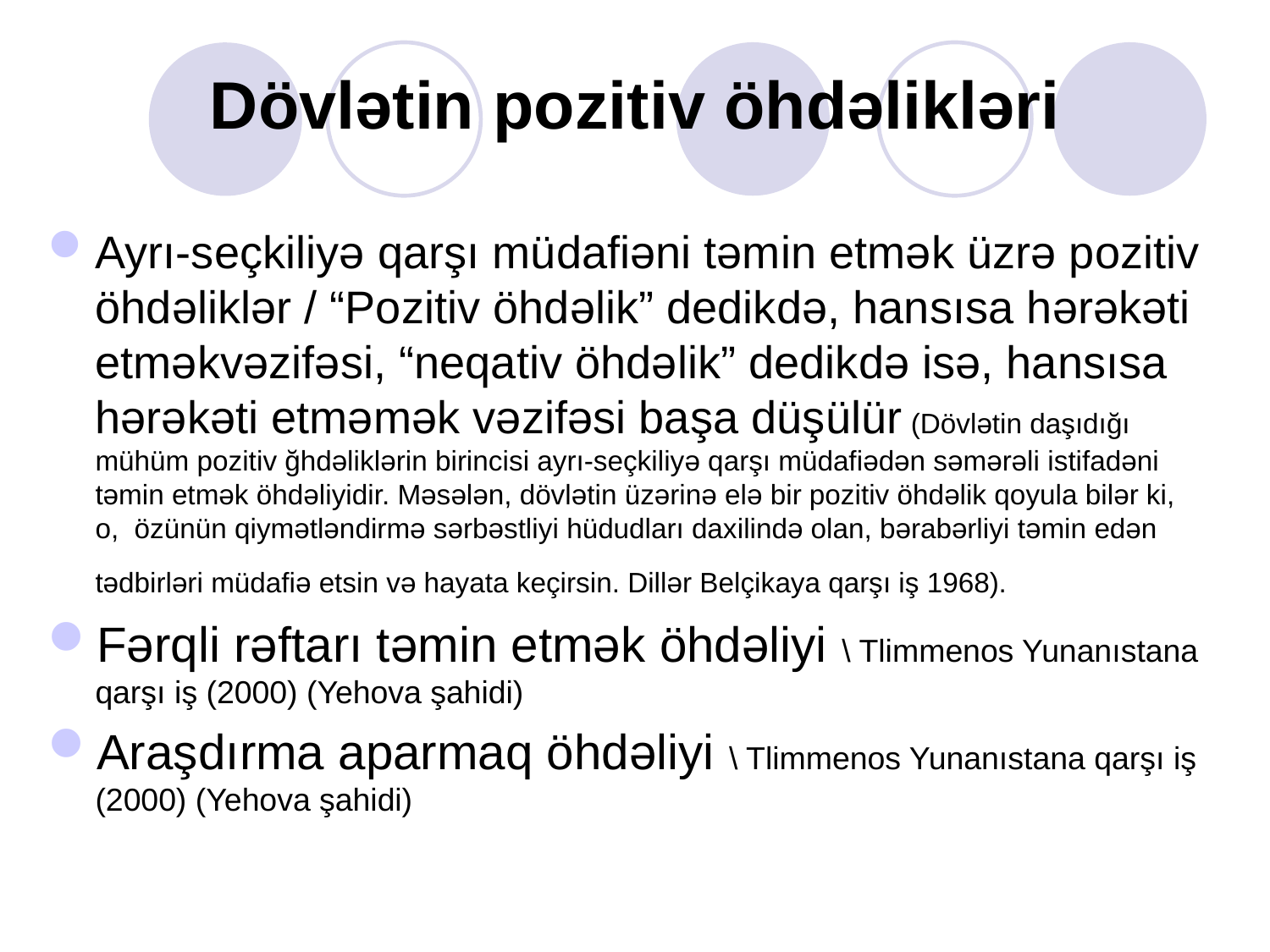

# Dövlətin pozitiv öhdəlikləri
Ayrı-seçkiliyə qarşı müdafiəni təmin etmək üzrə pozitiv öhdəliklər / “Pozitiv öhdəlik” dedikdə, hansısa hərəkəti etməkvəzifəsi, “neqativ öhdəlik” dedikdə isə, hansısa hərəkəti etməmək vəzifəsi başa düşülür (Dövlətin daşıdığı mühüm pozitiv ğhdəliklərin birincisi ayrı-seçkiliyə qarşı müdafiədən səmərəli istifadəni təmin etmək öhdəliyidir. Məsələn, dövlətin üzərinə elə bir pozitiv öhdəlik qoyula bilər ki, o,  özünün qiymətləndirmə sərbəstliyi hüdudları daxilində olan, bərabərliyi təmin edən tədbirləri müdafiə etsin və hayata keçirsin. Dillər Belçikaya qarşı iş 1968).
Fərqli rəftarı təmin etmək öhdəliyi \ Tlimmenos Yunanıstana qarşı iş (2000) (Yehova şahidi)
Araşdırma aparmaq öhdəliyi \ Tlimmenos Yunanıstana qarşı iş (2000) (Yehova şahidi)